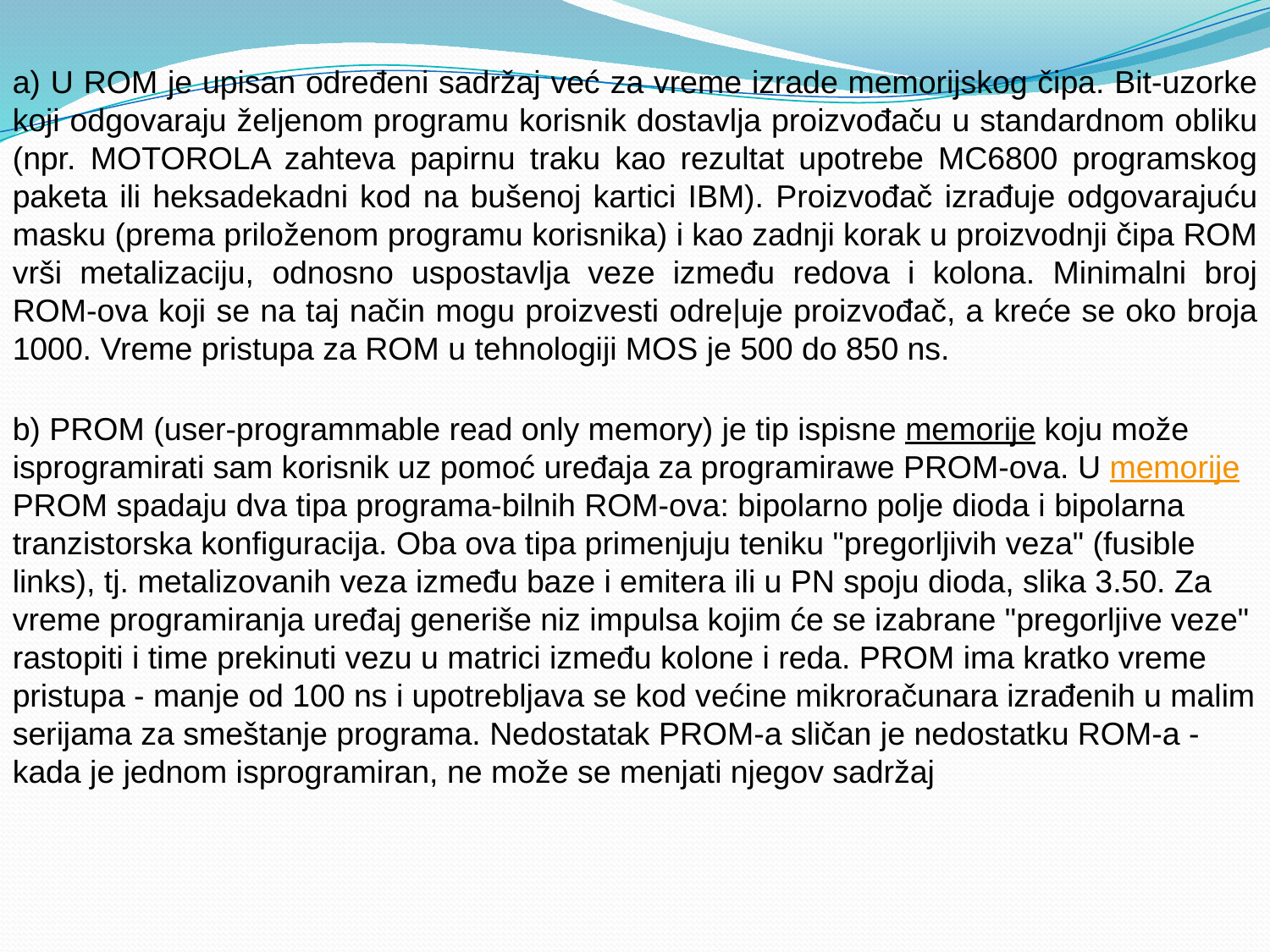

a) U ROM je upisan određeni sadržaj već za vreme izrade memorijskog čipa. Bit-uzorke koji odgovaraju željenom programu korisnik dostavlja proizvođaču u standardnom obliku (npr. MOTOROLA zahteva papirnu traku kao rezultat upotrebe MC6800 programskog paketa ili heksa­dekadni kod na bušenoj kartici IBM). Proizvođač izrađuje odgovarajuću masku (prema priloženom programu korisnika) i kao zadnji korak u proizvodnji čipa ROM vrši metalizaciju, odnosno uspostavlja veze između redova i kolona. Minimalni broj ROM-ova koji se na taj način mogu proizvesti odre|uje proizvođač, a kreće se oko broja 1000. Vreme pristupa za ROM u tehnologiji MOS je 500 do 850 ns.
b) PROM (user-programmable read only memory) je tip ispisne memorije koju može isprogramirati sam korisnik uz pomoć uređaja za pro­gramirawe PROM-ova. U memorije PROM spadaju dva tipa programa-bilnih ROM-ova: bipolarno polje dioda i bipolarna tranzistorska konfiguracija. Oba ova tipa primenjuju teniku "pregorljivih veza" (fusi­ble links), tj. metalizovanih veza između baze i emitera ili u PN spoju dioda, slika 3.50. Za vreme programiranja uređaj generiše niz impulsa kojim će se izabrane "pregorljive veze" rastopiti i time prekinuti vezu u matrici između kolone i reda. PROM ima kratko vreme pristupa - manje od 100 ns i upotrebljava se kod većine mikroračunara izrađenih u malim serijama za smeštanje programa. Nedostatak PROM-a sličan je nedostatku ROM-a - kada je jednom isprogramiran, ne može se menjati njegov sadržaj